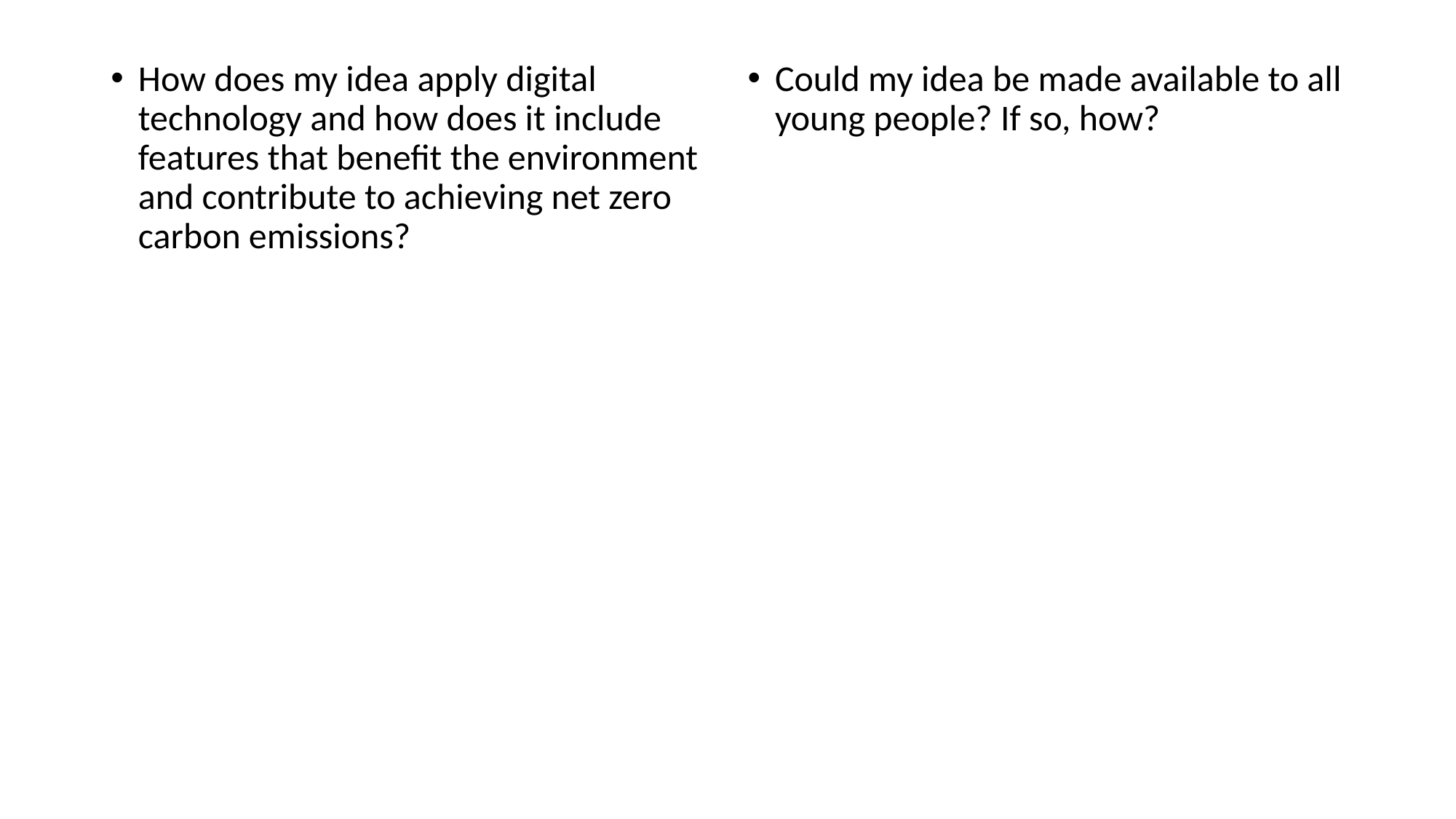

How does my idea apply digital technology and how does it include features that benefit the environment and contribute to achieving net zero carbon emissions?
Could my idea be made available to all young people? If so, how?